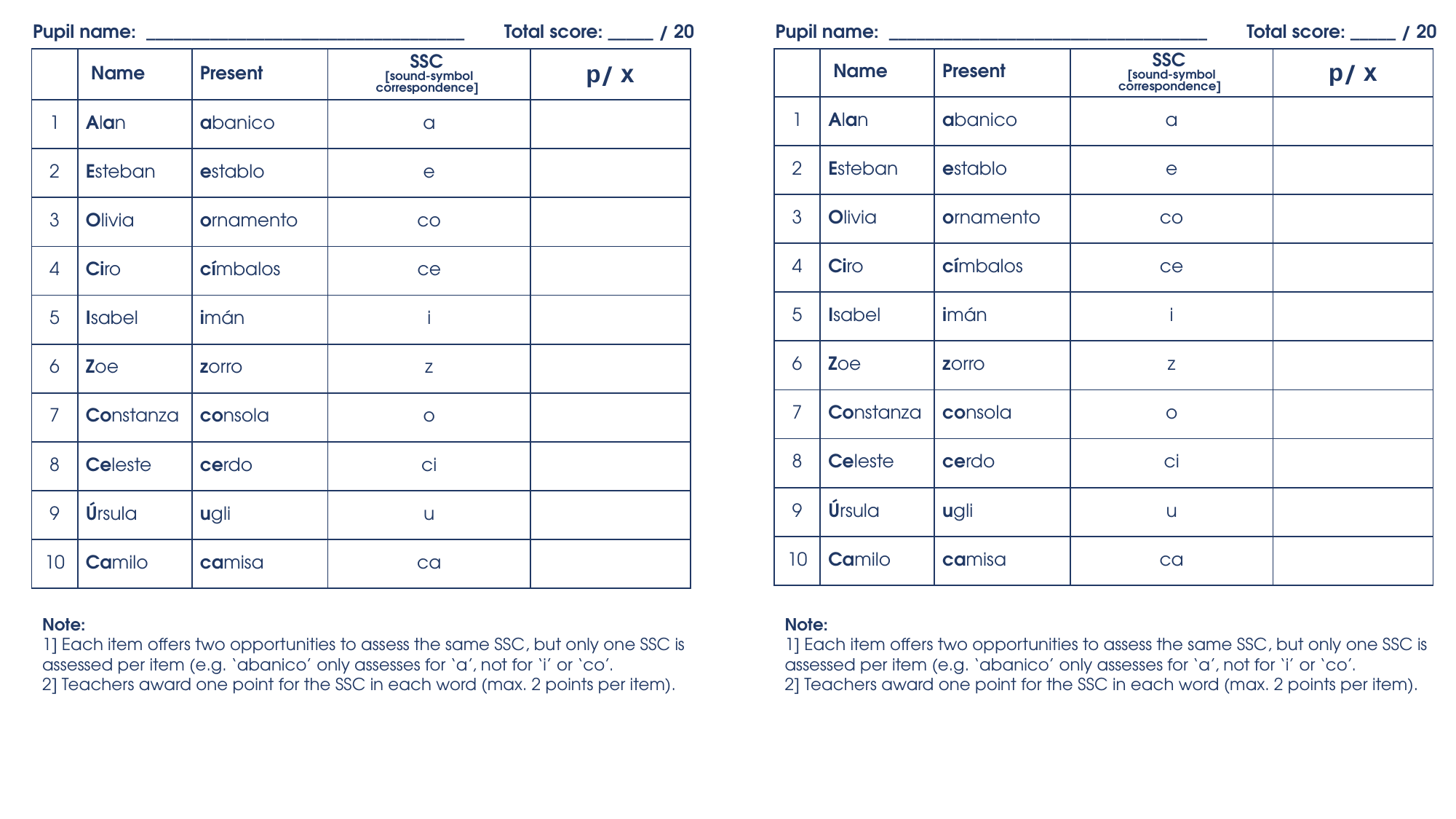

Total score: _____ / 20
Total score: _____ / 20
Pupil name:  ___________________________________
Pupil name:  ___________________________________
|  | Name | Present | SSC [sound-symbol correspondence] | p/ x |
| --- | --- | --- | --- | --- |
| 1 | Alan | abanico | a |  |
| 2 | Esteban | establo | e |  |
| 3 | Olivia | ornamento | co |  |
| 4 | Ciro | címbalos | ce |  |
| 5 | Isabel | imán | i |  |
| 6 | Zoe | zorro | z |  |
| 7 | Constanza | consola | o |  |
| 8 | Celeste | cerdo | ci |  |
| 9 | Úrsula | ugli | u |  |
| 10 | Camilo | camisa | ca |  |
|  | Name | Present | SSC [sound-symbol correspondence] | p/ x |
| --- | --- | --- | --- | --- |
| 1 | Alan | abanico | a |  |
| 2 | Esteban | establo | e |  |
| 3 | Olivia | ornamento | co |  |
| 4 | Ciro | címbalos | ce |  |
| 5 | Isabel | imán | i |  |
| 6 | Zoe | zorro | z |  |
| 7 | Constanza | consola | o |  |
| 8 | Celeste | cerdo | ci |  |
| 9 | Úrsula | ugli | u |  |
| 10 | Camilo | camisa | ca |  |
Note:
1] Each item offers two opportunities to assess the same SSC, but only one SSC is assessed per item (e.g. ‘abanico’ only assesses for ‘a’, not for ‘i’ or ‘co’.
2] Teachers award one point for the SSC in each word (max. 2 points per item).
Note:
1] Each item offers two opportunities to assess the same SSC, but only one SSC is assessed per item (e.g. ‘abanico’ only assesses for ‘a’, not for ‘i’ or ‘co’.
2] Teachers award one point for the SSC in each word (max. 2 points per item).